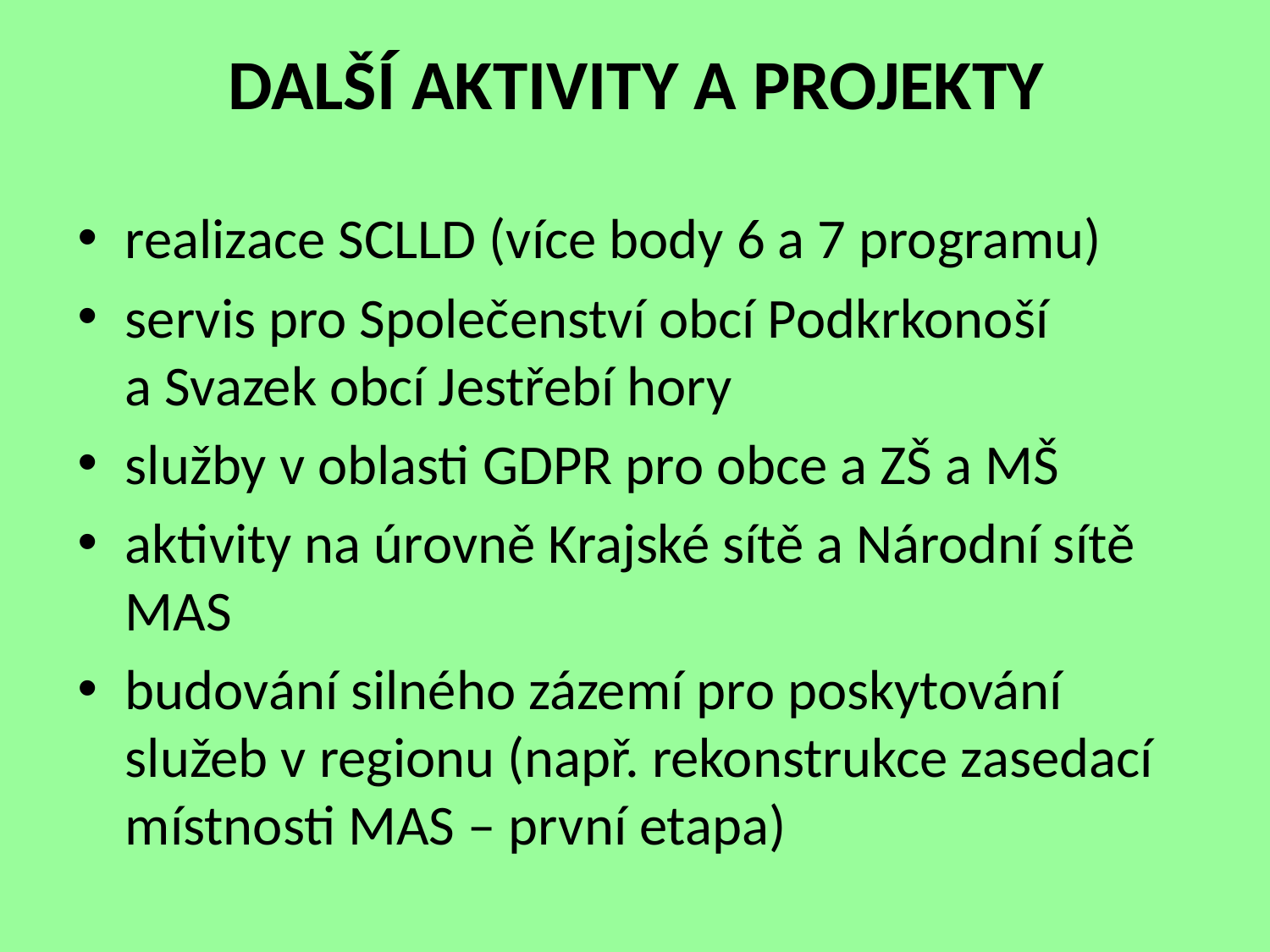

# DALŠÍ AKTIVITY A PROJEKTY
realizace SCLLD (více body 6 a 7 programu)
servis pro Společenství obcí Podkrkonoší          a Svazek obcí Jestřebí hory
služby v oblasti GDPR pro obce a ZŠ a MŠ
aktivity na úrovně Krajské sítě a Národní sítě MAS
budování silného zázemí pro poskytování služeb v regionu (např. rekonstrukce zasedací místnosti MAS – první etapa)